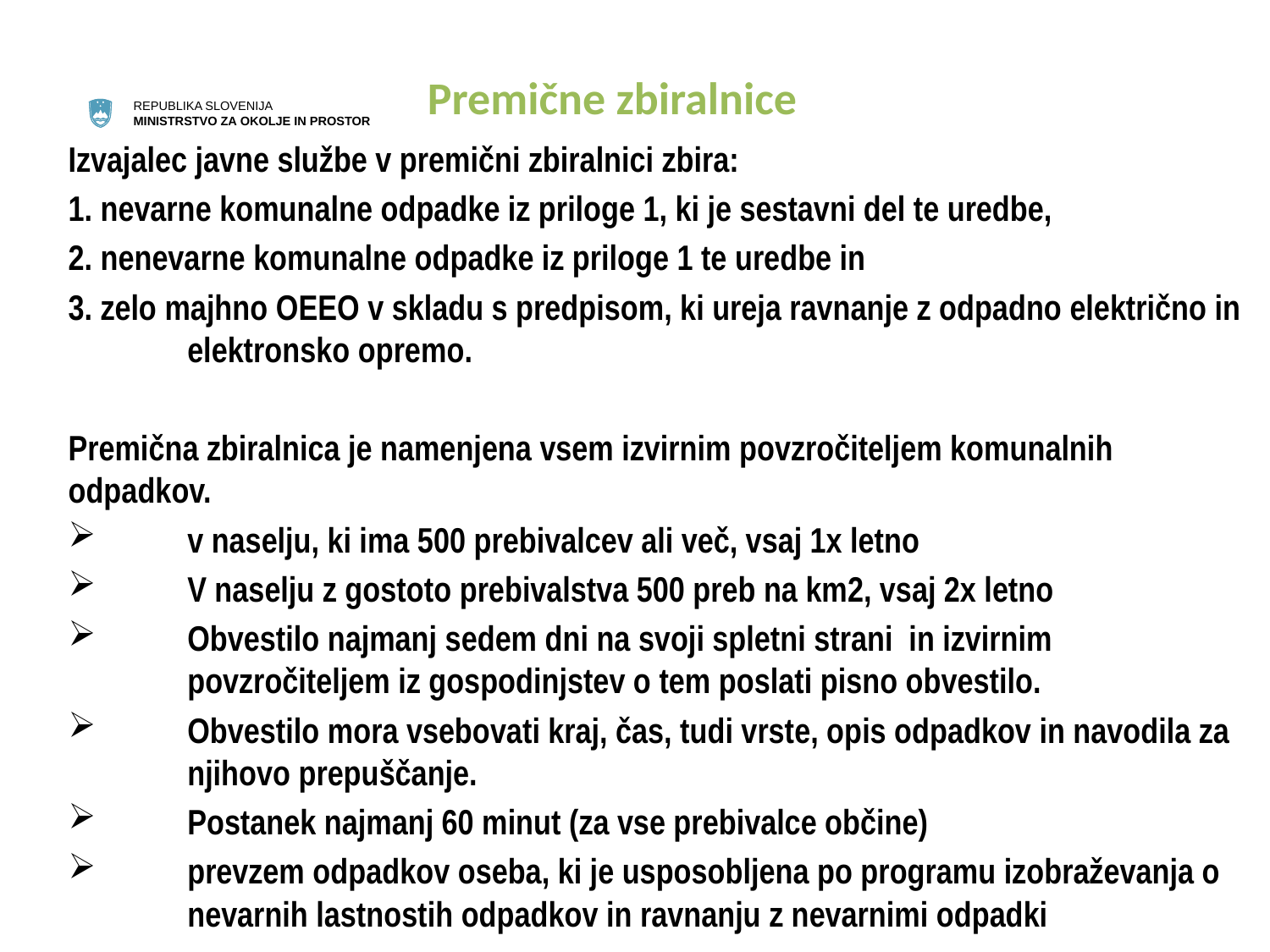

Premične zbiralnice
Izvajalec javne službe v premični zbiralnici zbira:
1. nevarne komunalne odpadke iz priloge 1, ki je sestavni del te uredbe,
2. nenevarne komunalne odpadke iz priloge 1 te uredbe in
3. zelo majhno OEEO v skladu s predpisom, ki ureja ravnanje z odpadno električno in elektronsko opremo.

Premična zbiralnica je namenjena vsem izvirnim povzročiteljem komunalnih odpadkov.
v naselju, ki ima 500 prebivalcev ali več, vsaj 1x letno
V naselju z gostoto prebivalstva 500 preb na km2, vsaj 2x letno
Obvestilo najmanj sedem dni na svoji spletni strani  in izvirnim povzročiteljem iz gospodinjstev o tem poslati pisno obvestilo.
Obvestilo mora vsebovati kraj, čas, tudi vrste, opis odpadkov in navodila za njihovo prepuščanje.
Postanek najmanj 60 minut (za vse prebivalce občine)
prevzem odpadkov oseba, ki je usposobljena po programu izobraževanja o nevarnih lastnostih odpadkov in ravnanju z nevarnimi odpadki